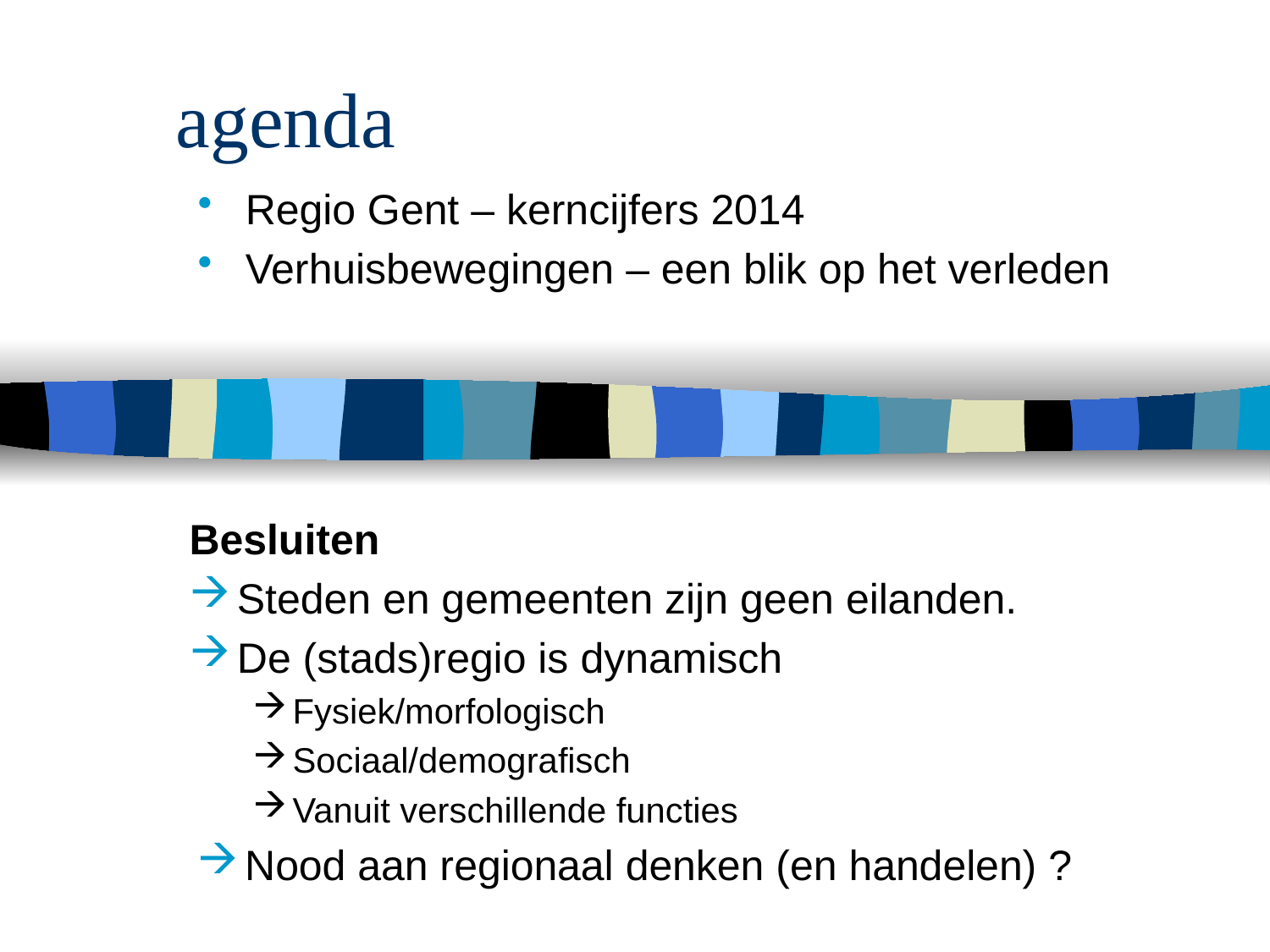

# agenda
Regio Gent – kerncijfers 2014
Verhuisbewegingen – een blik op het verleden

Besluiten
Steden en gemeenten zijn geen eilanden.
De (stads)regio is dynamisch
Fysiek/morfologisch
Sociaal/demografisch
Vanuit verschillende functies
Nood aan regionaal denken (en handelen) ?